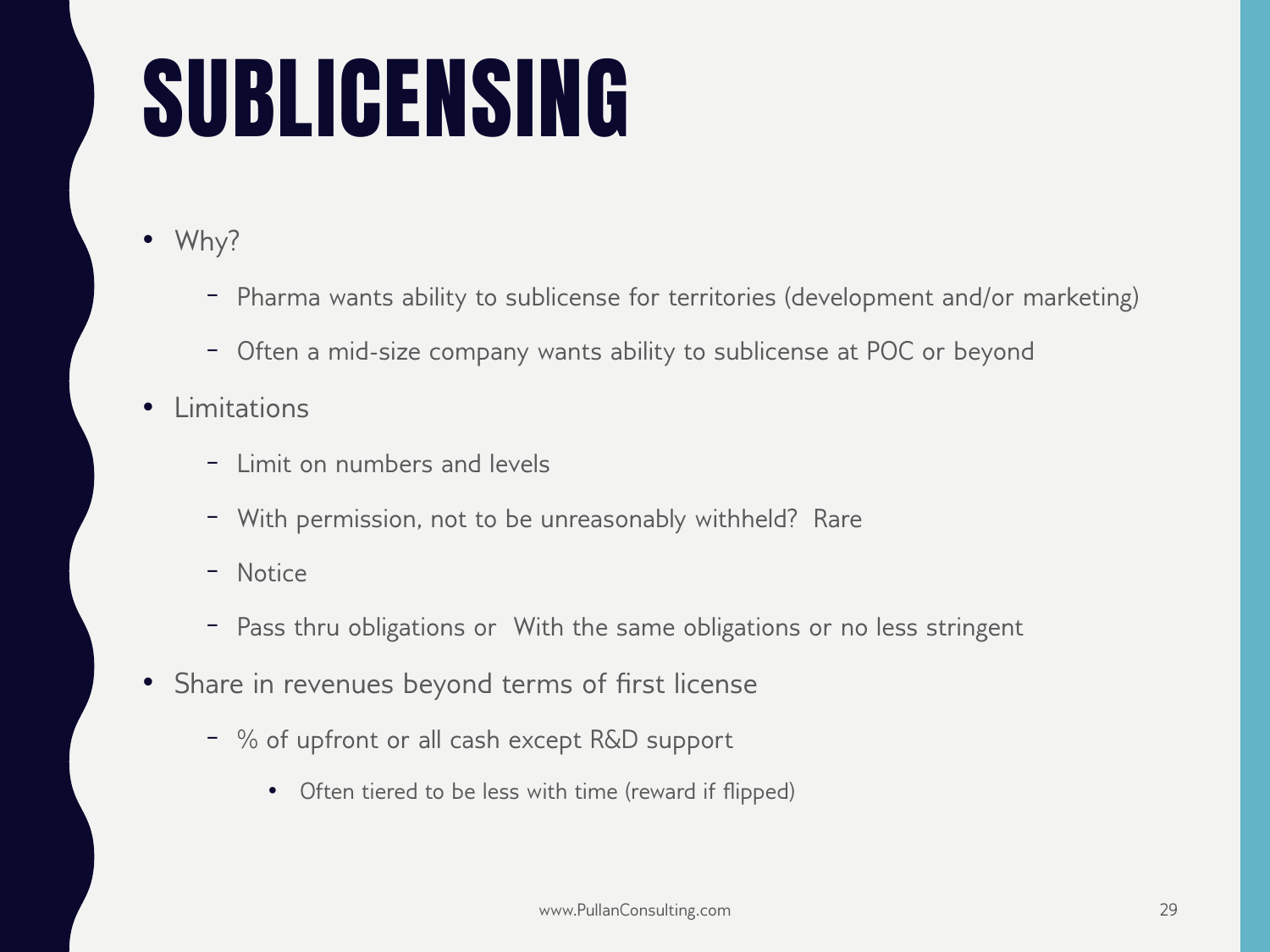

# Sublicensing
Why?
Pharma wants ability to sublicense for territories (development and/or marketing)
Often a mid-size company wants ability to sublicense at POC or beyond
Limitations
Limit on numbers and levels
With permission, not to be unreasonably withheld?  Rare
Notice
Pass thru obligations or  With the same obligations or no less stringent
Share in revenues beyond terms of first license
% of upfront or all cash except R&D support
Often tiered to be less with time (reward if flipped)
www.PullanConsulting.com
29